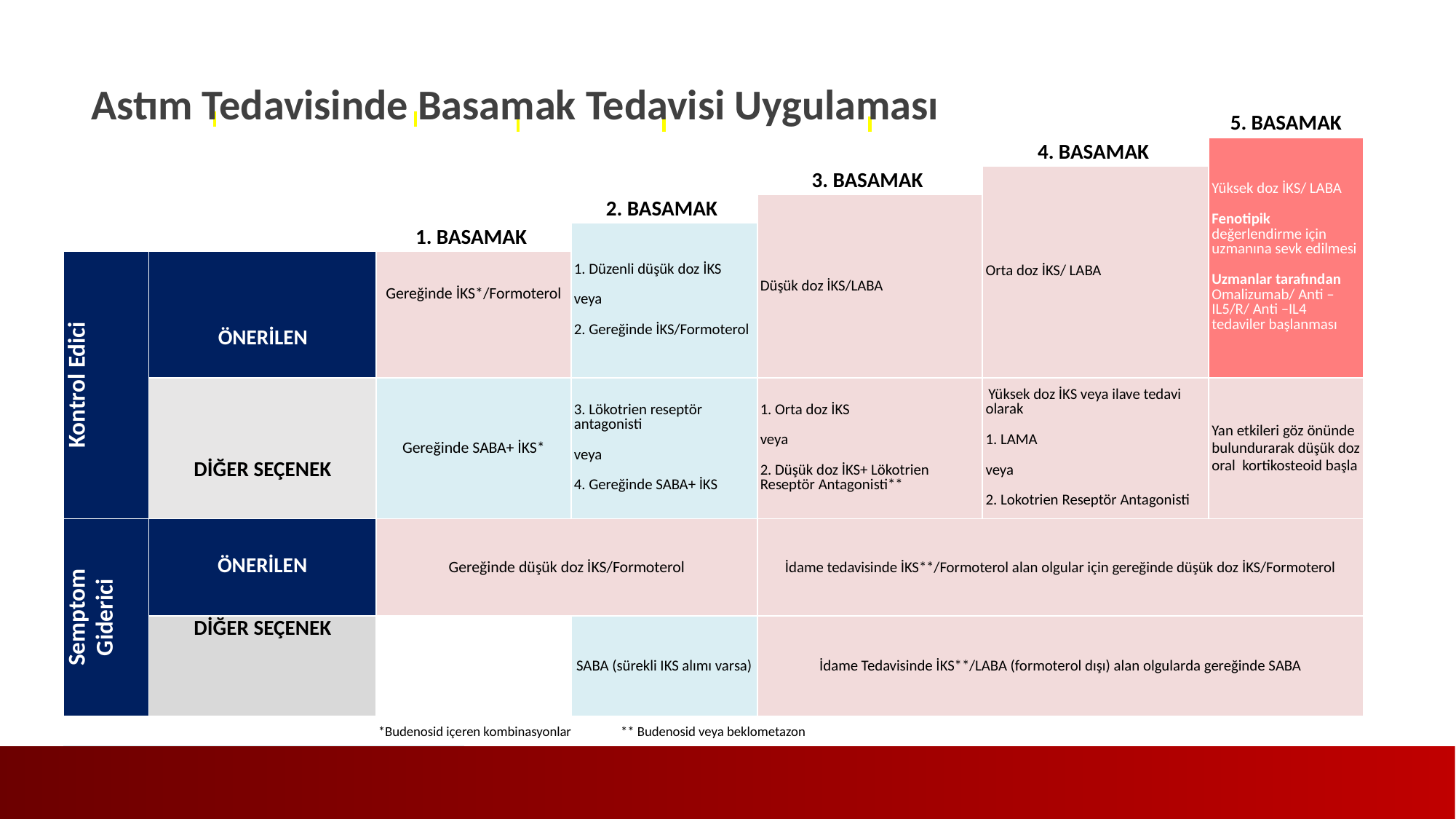

Astım Tedavisinde Basamak Tedavisi Uygulaması
|  |  |  |  |  |  |  |  | 5. BASAMAK |
| --- | --- | --- | --- | --- | --- | --- | --- | --- |
|  |  |  |  |  |  |  | 4. BASAMAK | Yüksek doz İKS/ LABA Fenotipik değerlendirme için uzmanına sevk edilmesi Uzmanlar tarafından Omalizumab/ Anti –IL5/R/ Anti –IL4 tedaviler başlanması |
|  |  |  |  |  |  | 3. BASAMAK | Orta doz İKS/ LABA |  |
|  |  |  |  |  | 2. BASAMAK | Düşük doz İKS/LABA |  |  |
|  |  |  | 1. BASAMAK | 1. BASAMAK | 1. Düzenli düşük doz İKS veya 2. Gereğinde İKS/Formoterol |  |  |  |
| Kontrol Edici | ÖNERİLEN |  | Gereğinde İKS\*/Formoterol | Gereğinde İKS\*/Formoterol |  |  |  |  |
|  | DİĞER SEÇENEK |  | Gereğinde SABA+ İKS\* | Gereğinde SABA+ İKS\* | 3. Lökotrien reseptör antagonisti veya 4. Gereğinde SABA+ İKS | 1. Orta doz İKS veya 2. Düşük doz İKS+ Lökotrien Reseptör Antagonisti\*\* | Yüksek doz İKS veya ilave tedavi olarak 1. LAMA veya 2. Lokotrien Reseptör Antagonisti | Yan etkileri göz önünde bulundurarak düşük doz oral kortikosteoid başla |
| Semptom Giderici | ÖNERİLEN |  | Gereğinde düşük doz İKS/Formoterol | Gereğinde düşük doz İKS/Formoterol |  | İdame tedavisinde İKS\*\*/Formoterol alan olgular için gereğinde düşük doz İKS/Formoterol |  |  |
|  | DİĞER SEÇENEK |  |  |  | SABA (sürekli IKS alımı varsa) | İdame Tedavisinde İKS\*\*/LABA (formoterol dışı) alan olgularda gereğinde SABA |  |  |
| \*Budenosid içeren kombinasyonlar    \*\* Budenosid veya beklometazon |  |  |  |  |  |  |  |  |
|  |  |  |  | Birinci basamak sağlık kuruluşunda çalışan hekimler için |  |  |  |  |
|  |  |  |  | Göğüs Hastalıkları/İmmünoloji&Allerji/İç hastalıkları/Pediatri Uzmanları İçin |  |  |  |  |
|  |  |  |  | Astım konusunda deneyimli uzmanlar için |  |  |  |  |